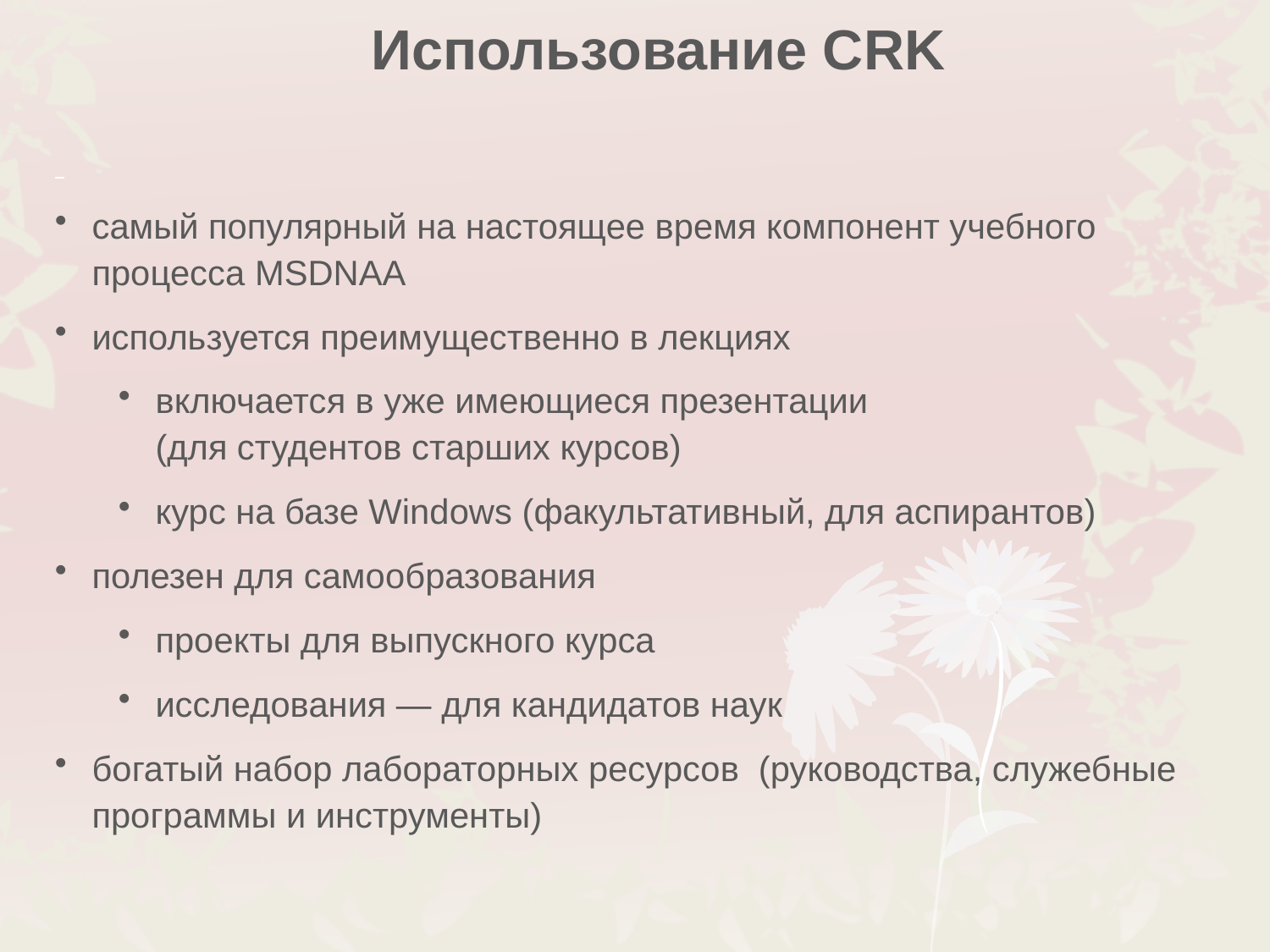

Использование CRK

самый популярный на настоящее время компонент учебного процесса MSDNAA
используется преимущественно в лекциях
включается в уже имеющиеся презентации
(для студентов старших курсов)
курс на базе Windows (факультативный, для аспирантов)
полезен для самообразования
проекты для выпускного курса
исследования — для кандидатов наук
богатый набор лабораторных ресурсов  (руководства, служебные программы и инструменты)